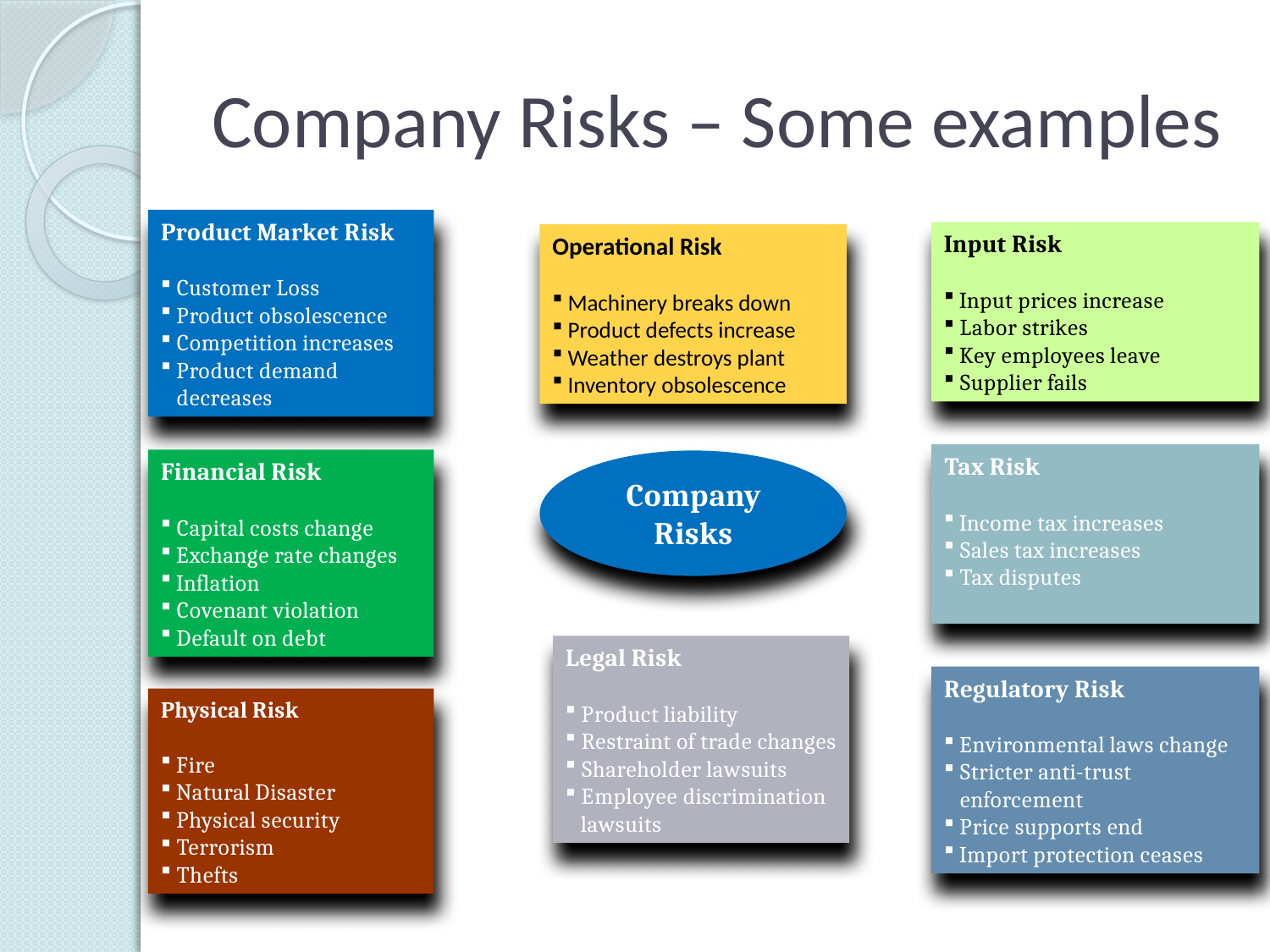

# Company Risks – Some examples
Product Market Risk

Customer Loss
Product obsolescence
Competition increases
Product demand decreases
Input Risk

Input prices increase
Labor strikes
Key employees leave
Supplier fails
Operational Risk

Machinery breaks down
Product defects increase
Weather destroys plant
Inventory obsolescence
Tax Risk

Income tax increases
Sales tax increases
Tax disputes

Financial Risk

Capital costs change
Exchange rate changes
Inflation
Covenant violation
Default on debt
Company
Risks
Legal Risk

Product liability
Restraint of trade changes
Shareholder lawsuits
Employee discrimination
   lawsuits
Regulatory Risk

Environmental laws change
Stricter anti-trust enforcement
Price supports end
Import protection ceases
Physical Risk

Fire
Natural Disaster
Physical security
Terrorism
Thefts